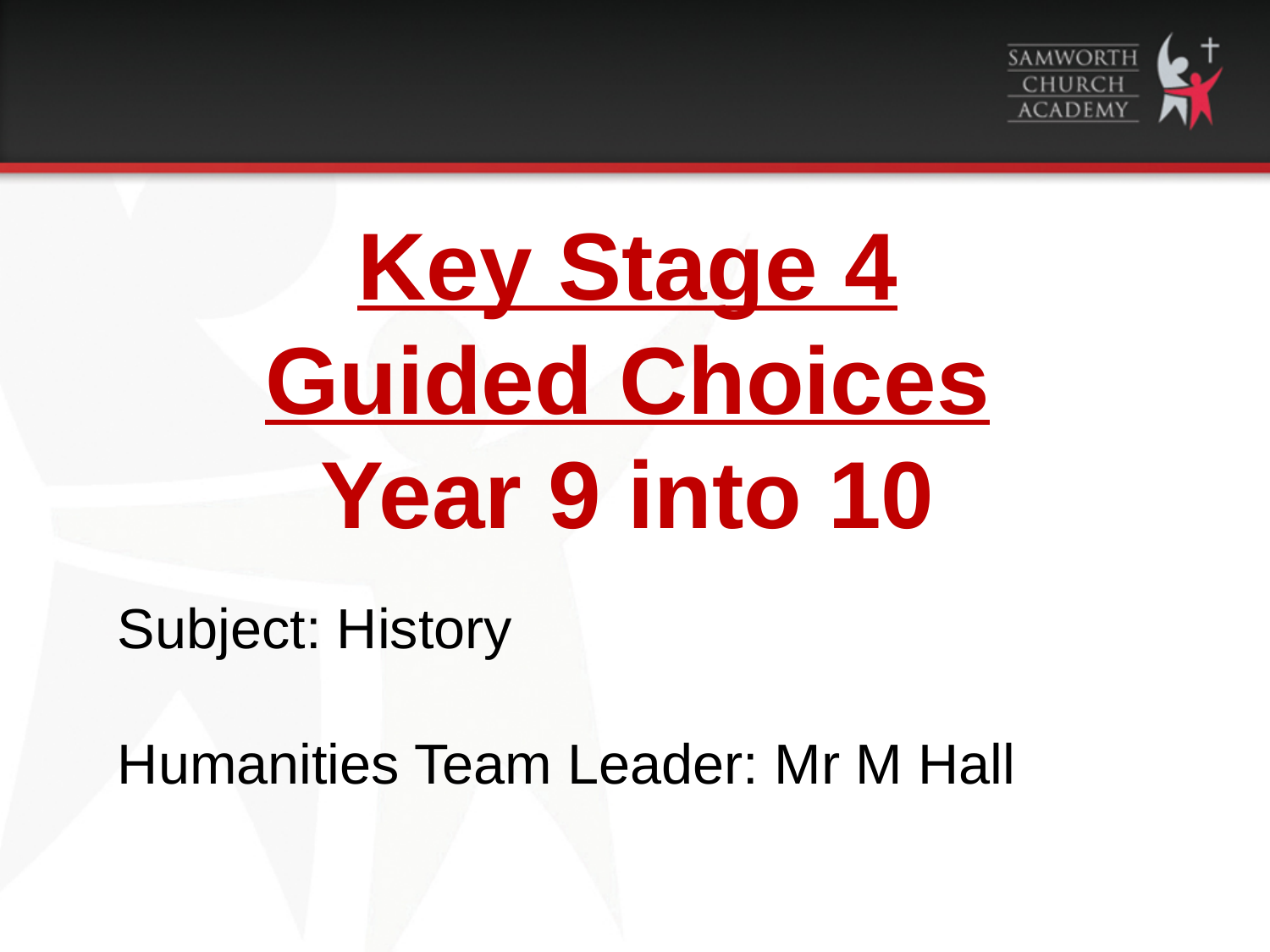

Key Stage 4
Guided Choices
Year 9 into 10
Subject: History

Humanities Team Leader: Mr M Hall